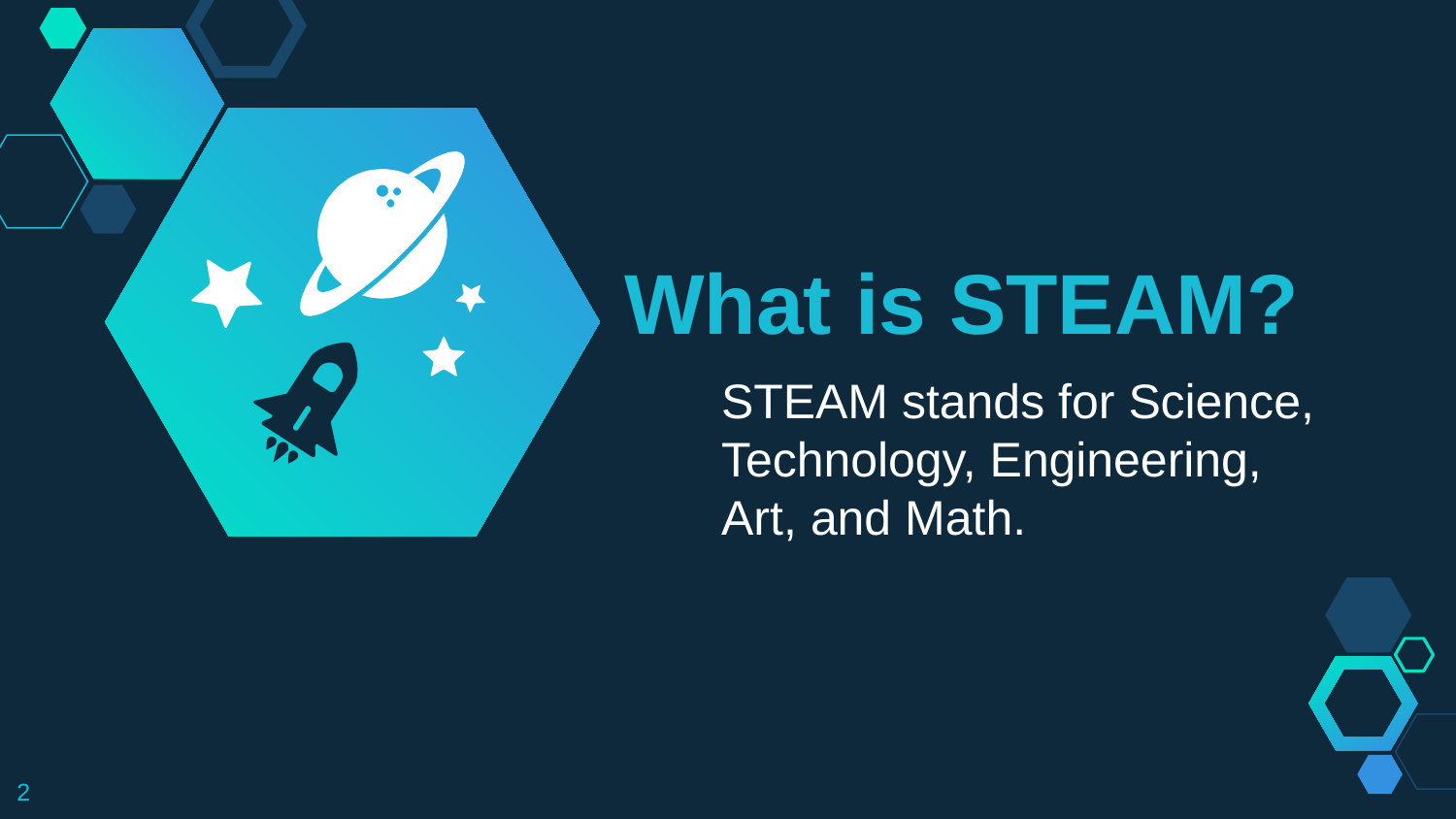

What is STEAM?

STEAM stands for Science, Technology, Engineering, Art, and Math.
2